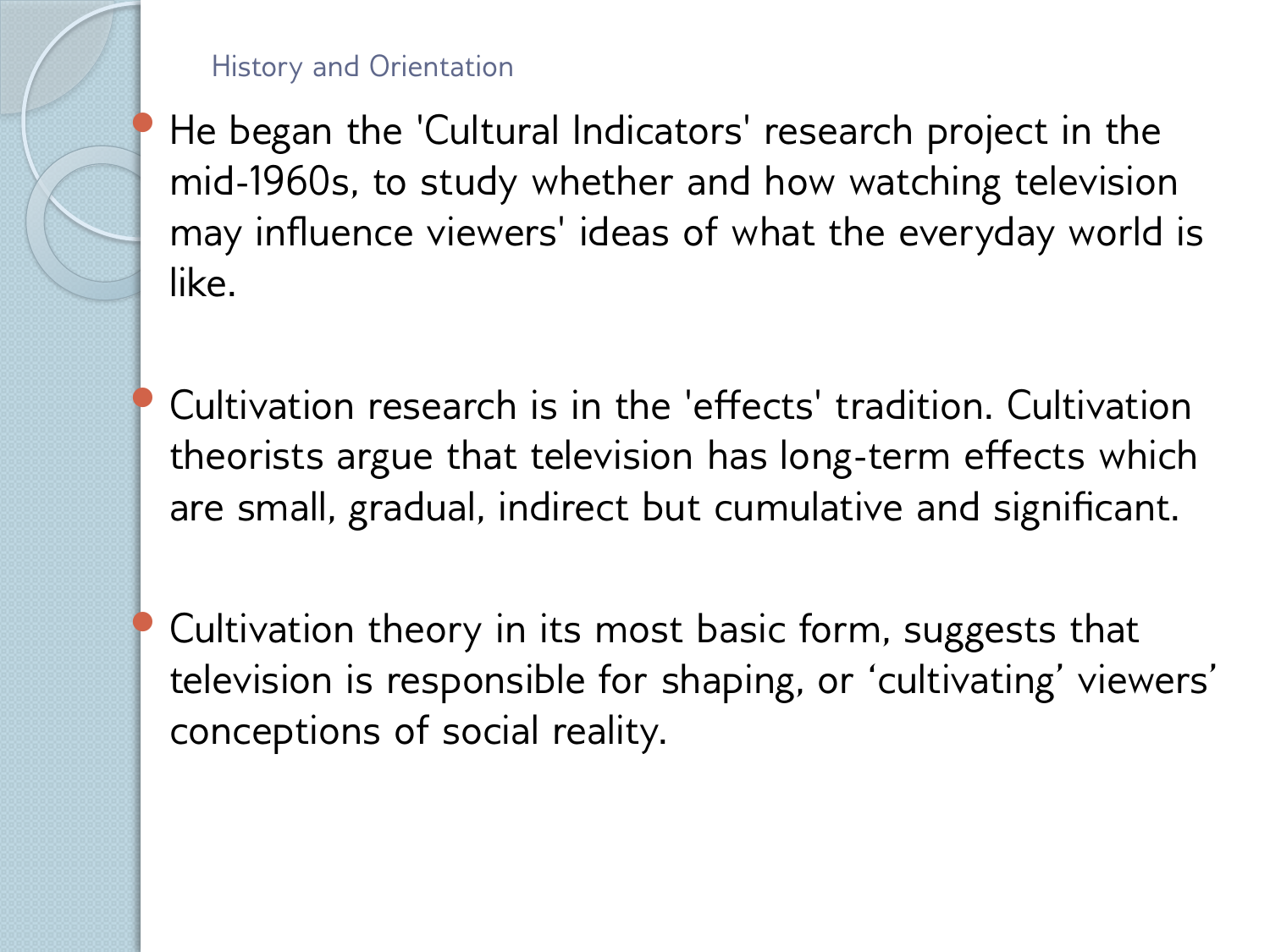

# History and Orientation
He began the 'Cultural Indicators' research project in the mid-1960s, to study whether and how watching television may influence viewers' ideas of what the everyday world is like.

Cultivation research is in the 'effects' tradition. Cultivation theorists argue that television has long-term effects which are small, gradual, indirect but cumulative and significant.

Cultivation theory in its most basic form, suggests that television is responsible for shaping, or ‘cultivating’ viewers’ conceptions of social reality.